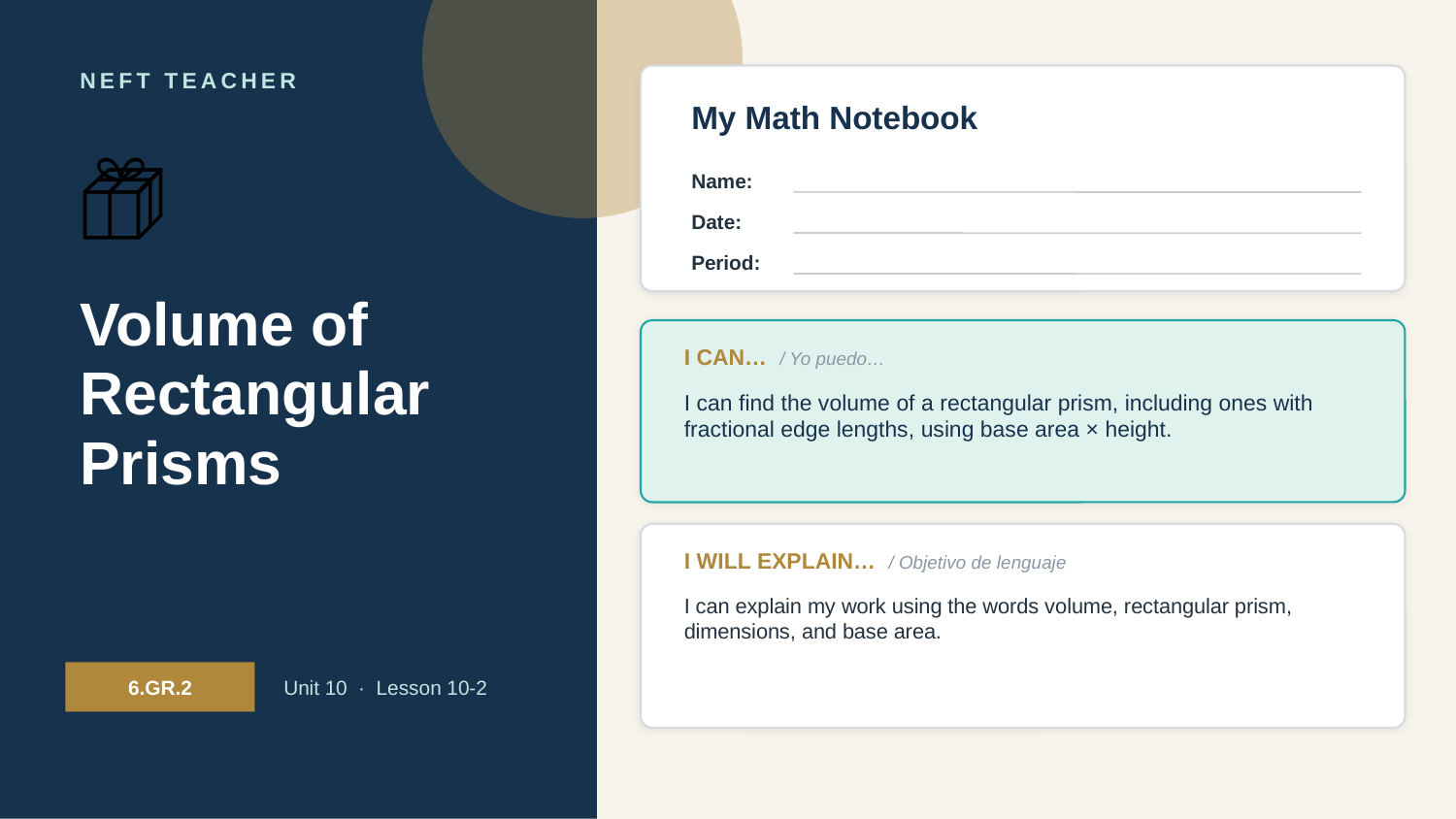

NEFT TEACHER

My Math Notebook
📦
Name:

Date:

Period:

Volume of Rectangular Prisms

I CAN…  / Yo puedo…
I can find the volume of a rectangular prism, including ones with fractional edge lengths, using base area × height.

I WILL EXPLAIN…  / Objetivo de lenguaje
I can explain my work using the words volume, rectangular prism, dimensions, and base area.
6.GR.2
Unit 10  ·  Lesson 10-2